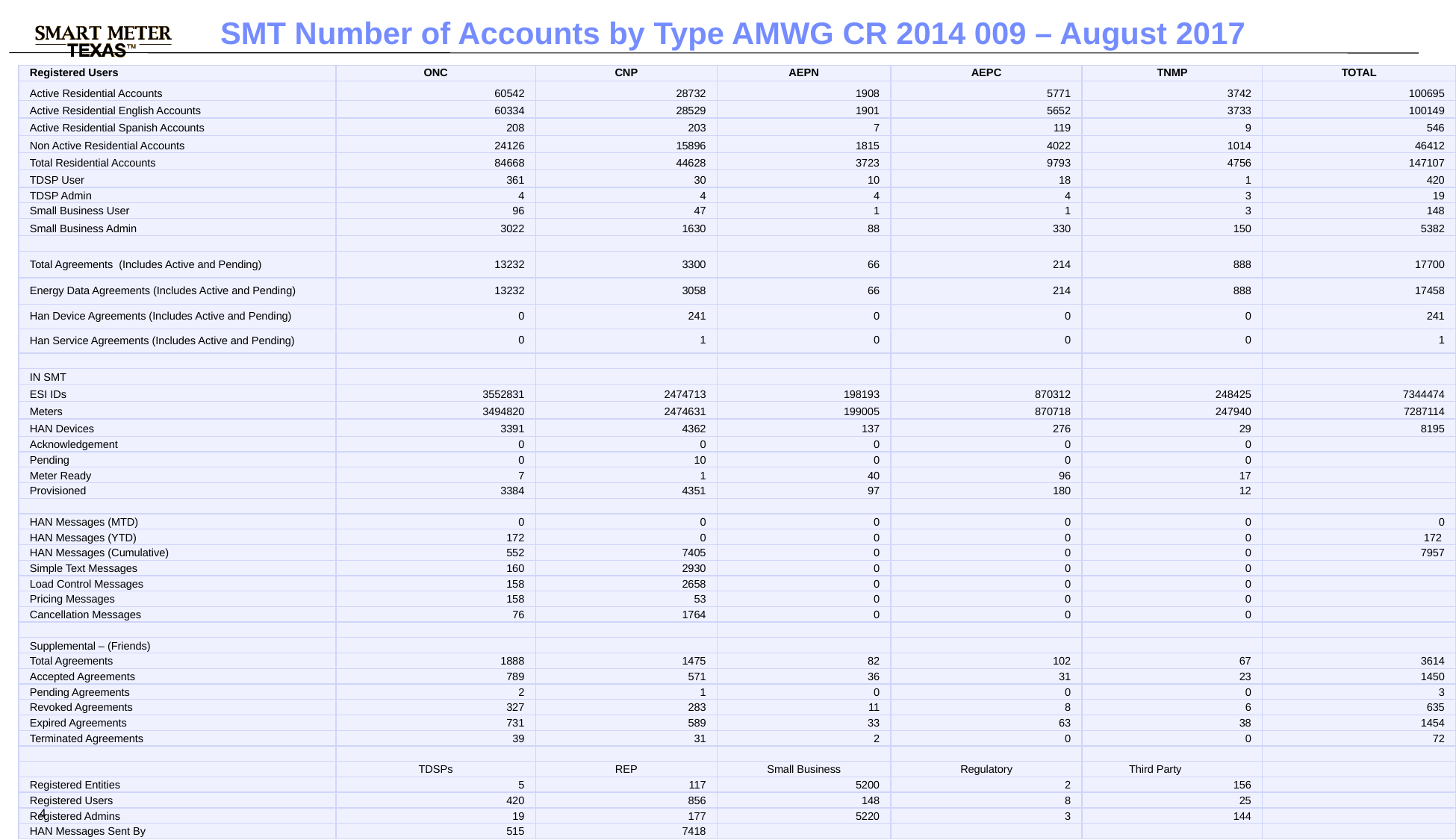

SMT Number of Accounts by Type AMWG CR 2014 009 – August 2017
| Registered Users | ONC | CNP | AEPN | AEPC | TNMP | TOTAL |
| --- | --- | --- | --- | --- | --- | --- |
| Active Residential Accounts | 60542 | 28732 | 1908 | 5771 | 3742 | 100695 |
| Active Residential English Accounts | 60334 | 28529 | 1901 | 5652 | 3733 | 100149 |
| Active Residential Spanish Accounts | 208 | 203 | 7 | 119 | 9 | 546 |
| Non Active Residential Accounts | 24126 | 15896 | 1815 | 4022 | 1014 | 46412 |
| Total Residential Accounts | 84668 | 44628 | 3723 | 9793 | 4756 | 147107 |
| TDSP User | 361 | 30 | 10 | 18 | 1 | 420 |
| TDSP Admin | 4 | 4 | 4 | 4 | 3 | 19 |
| Small Business User | 96 | 47 | 1 | 1 | 3 | 148 |
| Small Business Admin | 3022 | 1630 | 88 | 330 | 150 | 5382 |
|  |  |  |  |  |  |  |
| Total Agreements (Includes Active and Pending) | 13232 | 3300 | 66 | 214 | 888 | 17700 |
| Energy Data Agreements (Includes Active and Pending) | 13232 | 3058 | 66 | 214 | 888 | 17458 |
| Han Device Agreements (Includes Active and Pending) | 0 | 241 | 0 | 0 | 0 | 241 |
| Han Service Agreements (Includes Active and Pending) | 0 | 1 | 0 | 0 | 0 | 1 |
|  |  |  |  |  |  |  |
| IN SMT |  |  |  |  |  |  |
| ESI IDs | 3552831 | 2474713 | 198193 | 870312 | 248425 | 7344474 |
| Meters | 3494820 | 2474631 | 199005 | 870718 | 247940 | 7287114 |
| HAN Devices | 3391 | 4362 | 137 | 276 | 29 | 8195 |
| Acknowledgement | 0 | 0 | 0 | 0 | 0 |  |
| Pending | 0 | 10 | 0 | 0 | 0 |  |
| Meter Ready | 7 | 1 | 40 | 96 | 17 |  |
| Provisioned | 3384 | 4351 | 97 | 180 | 12 |  |
|  |  |  |  |  |  |  |
| HAN Messages (MTD) | 0 | 0 | 0 | 0 | 0 | 0 |
| HAN Messages (YTD) | 172 | 0 | 0 | 0 | 0 | 172 |
| HAN Messages (Cumulative) | 552 | 7405 | 0 | 0 | 0 | 7957 |
| Simple Text Messages | 160 | 2930 | 0 | 0 | 0 |  |
| Load Control Messages | 158 | 2658 | 0 | 0 | 0 |  |
| Pricing Messages | 158 | 53 | 0 | 0 | 0 |  |
| Cancellation Messages | 76 | 1764 | 0 | 0 | 0 |  |
|  |  |  |  |  |  |  |
| Supplemental – (Friends) |  |  |  |  |  |  |
| Total Agreements | 1888 | 1475 | 82 | 102 | 67 | 3614 |
| Accepted Agreements | 789 | 571 | 36 | 31 | 23 | 1450 |
| Pending Agreements | 2 | 1 | 0 | 0 | 0 | 3 |
| Revoked Agreements | 327 | 283 | 11 | 8 | 6 | 635 |
| Expired Agreements | 731 | 589 | 33 | 63 | 38 | 1454 |
| Terminated Agreements | 39 | 31 | 2 | 0 | 0 | 72 |
|  |  |  |  |  |  |  |
|  | TDSPs | REP | Small Business | Regulatory | Third Party |  |
| Registered Entities | 5 | 117 | 5200 | 2 | 156 |  |
| Registered Users | 420 | 856 | 148 | 8 | 25 |  |
| Registered Admins | 19 | 177 | 5220 | 3 | 144 |  |
| HAN Messages Sent By | 515 | 7418 |  |  |  |  |
4